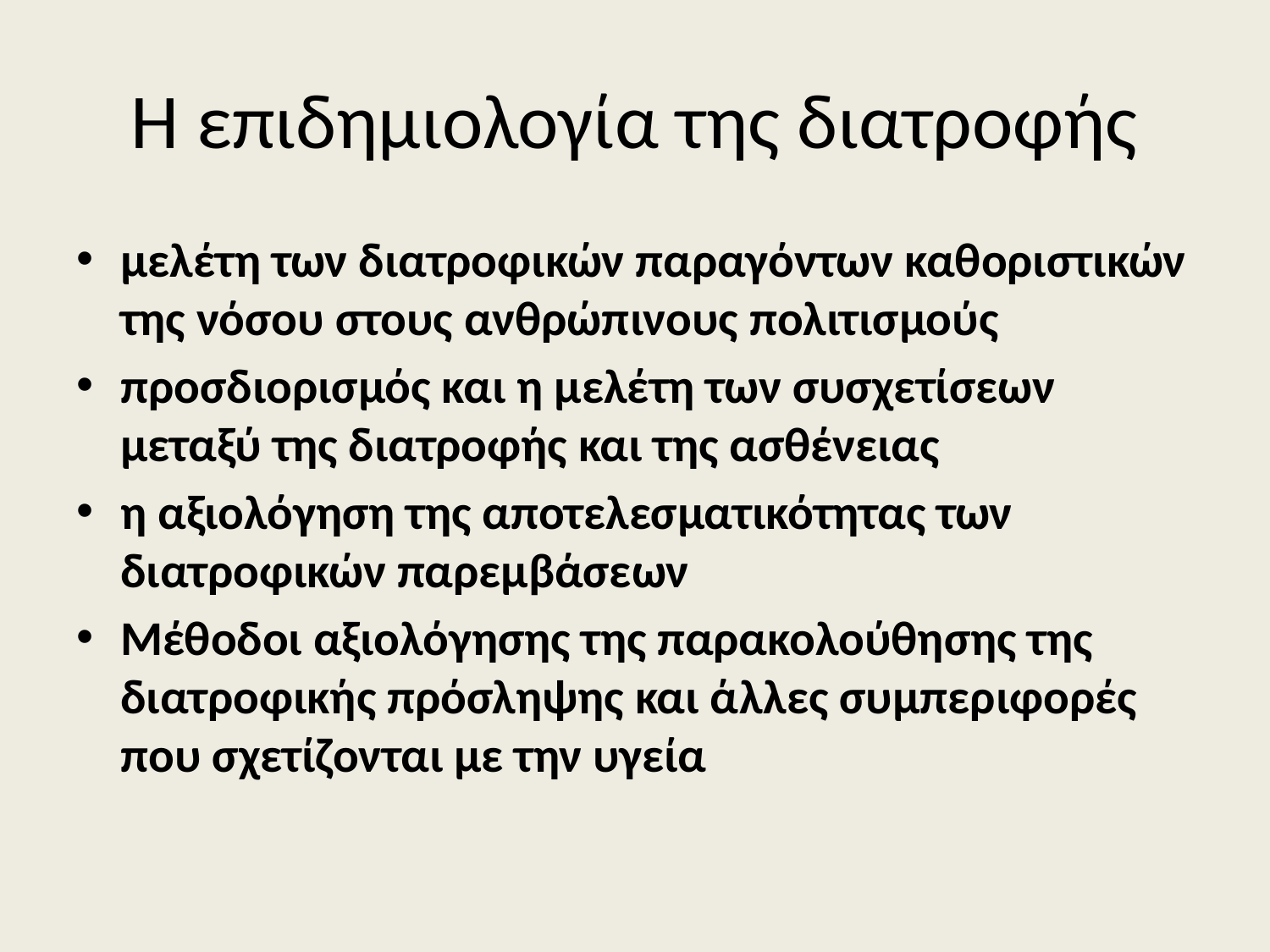

# Η επιδημιολογία της διατροφής
μελέτη των διατροφικών παραγόντων καθοριστικών της νόσου στους ανθρώπινους πολιτισμούς
προσδιορισμός και η μελέτη των συσχετίσεων μεταξύ της διατροφής και της ασθένειας
η αξιολόγηση της αποτελεσματικότητας των διατροφικών παρεμβάσεων
Μέθοδοι αξιολόγησης της παρακολούθησης της διατροφικής πρόσληψης και άλλες συμπεριφορές που σχετίζονται με την υγεία